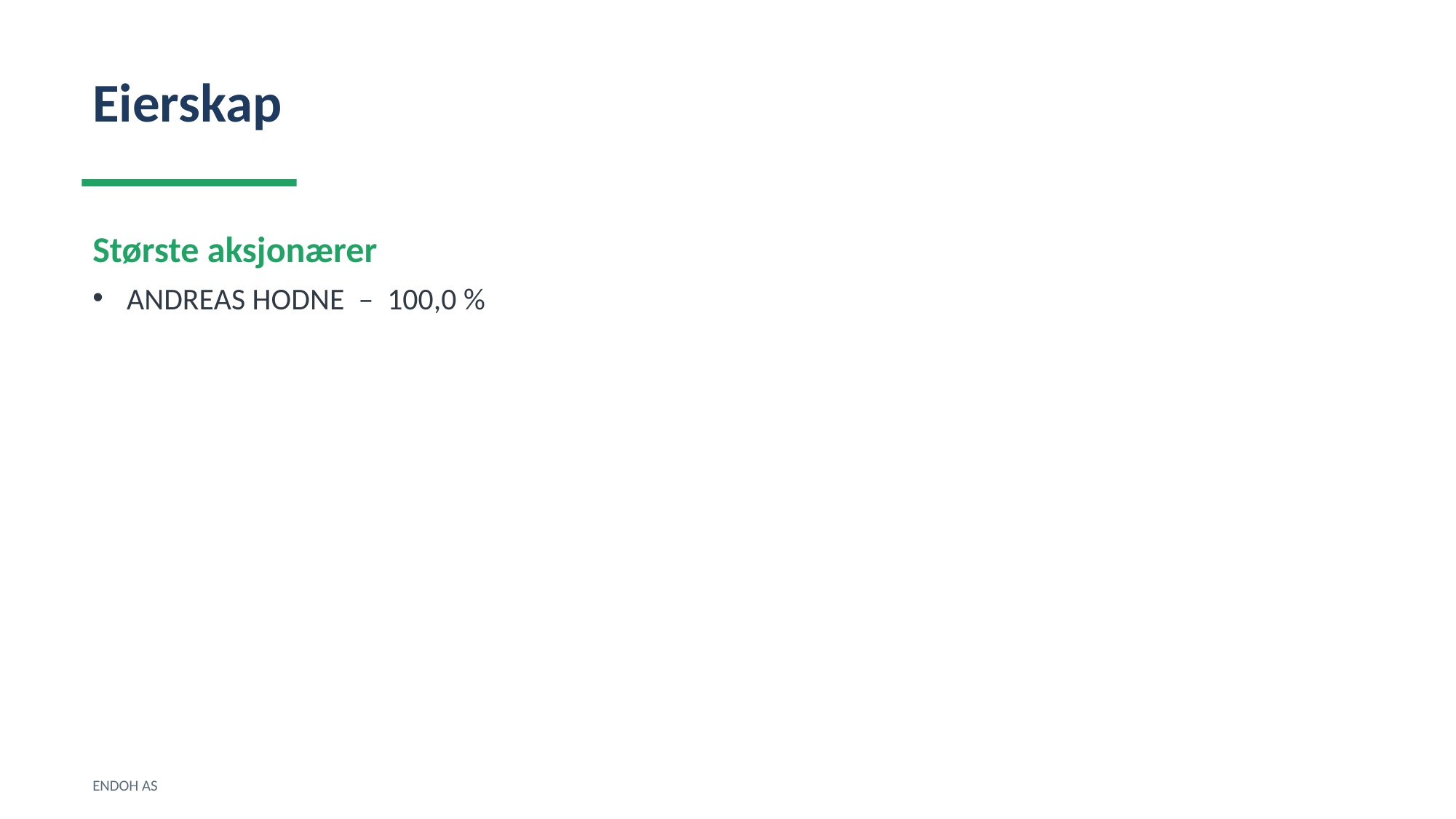

Eierskap

Største aksjonærer
ANDREAS HODNE  –  100,0 %
ENDOH AS